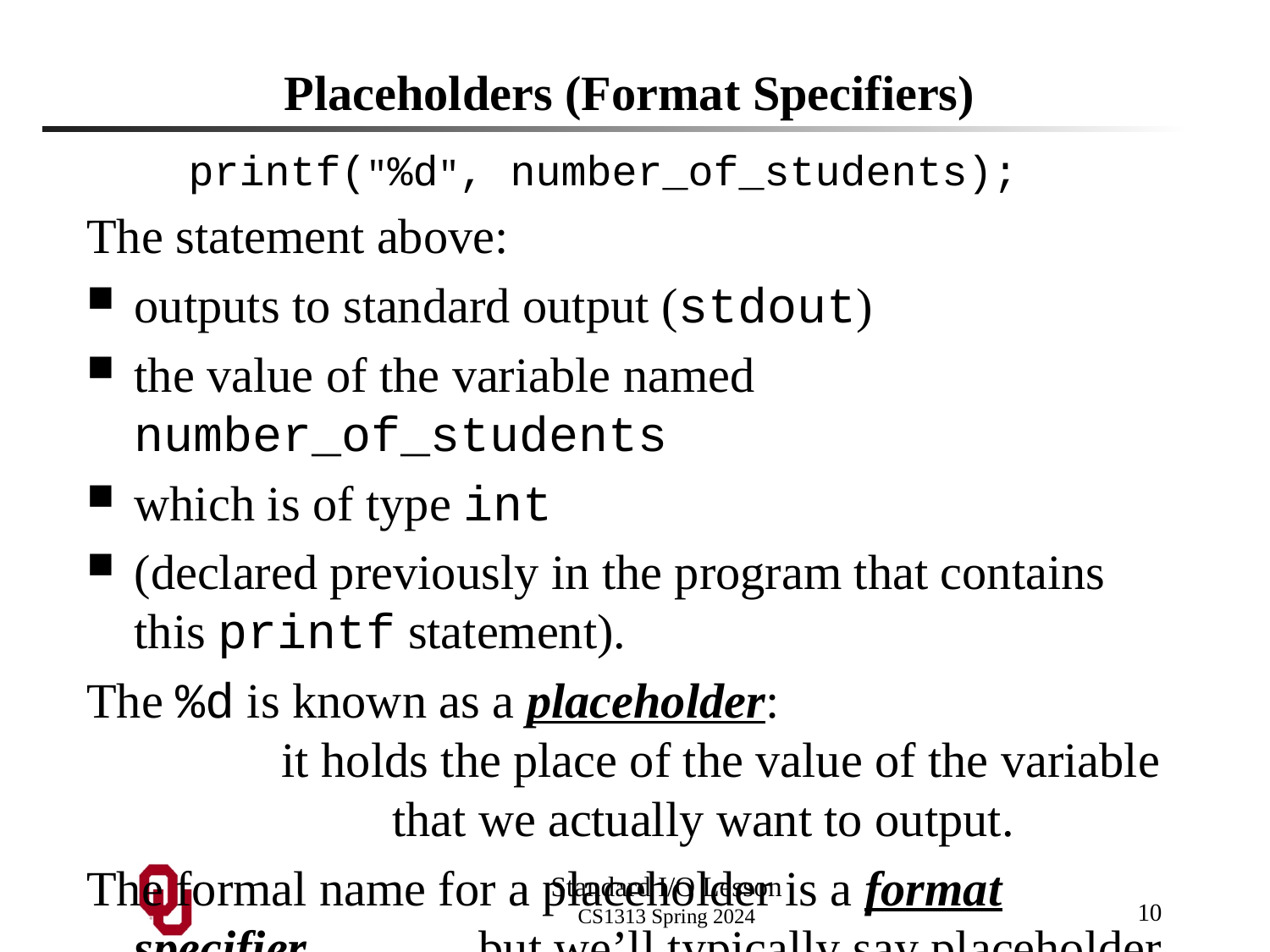

# Placeholders (Format Specifiers)
    printf("%d", number_of_students);
The statement above:
outputs to standard output (stdout)
the value of the variable named number_of_students
which is of type int
(declared previously in the program that contains this printf statement).
The %d is known as a placeholder:                                             it holds the place of the value of the variable                      that we actually want to output.
The formal name for a placeholder is a format specifier,             but we’ll typically say placeholder in CS1313.
10
Standard I/O Lesson
CS1313 Spring 2024